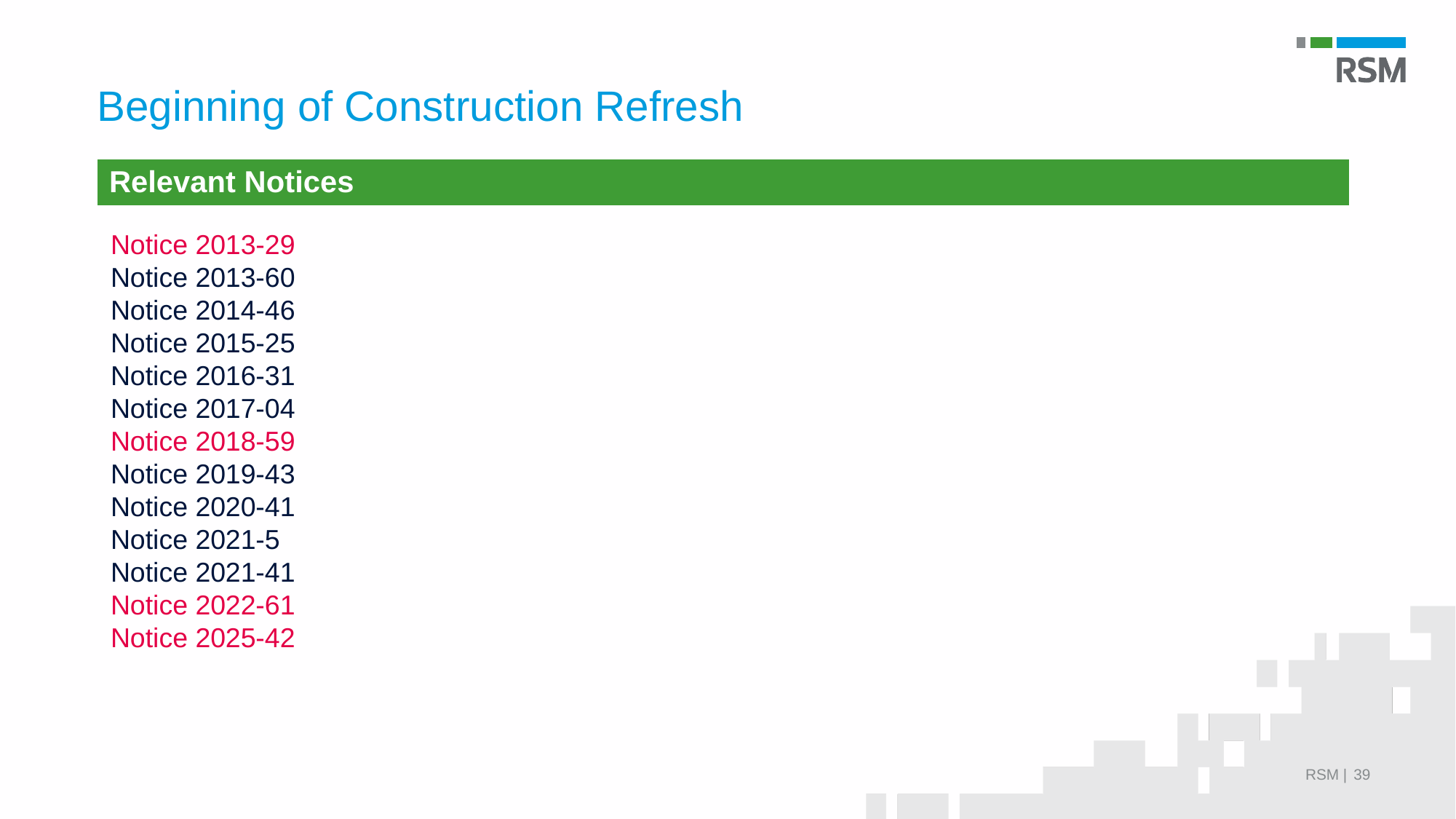

# Beginning of Construction Refresh
| Relevant Notices |
| --- |

Notice 2013-29
Notice 2013-60
Notice 2014-46
Notice 2015-25
Notice 2016-31
Notice 2017-04
Notice 2018-59
Notice 2019-43
Notice 2020-41
Notice 2021-5
Notice 2021-41
Notice 2022-61
Notice 2025-42

RSM |
39